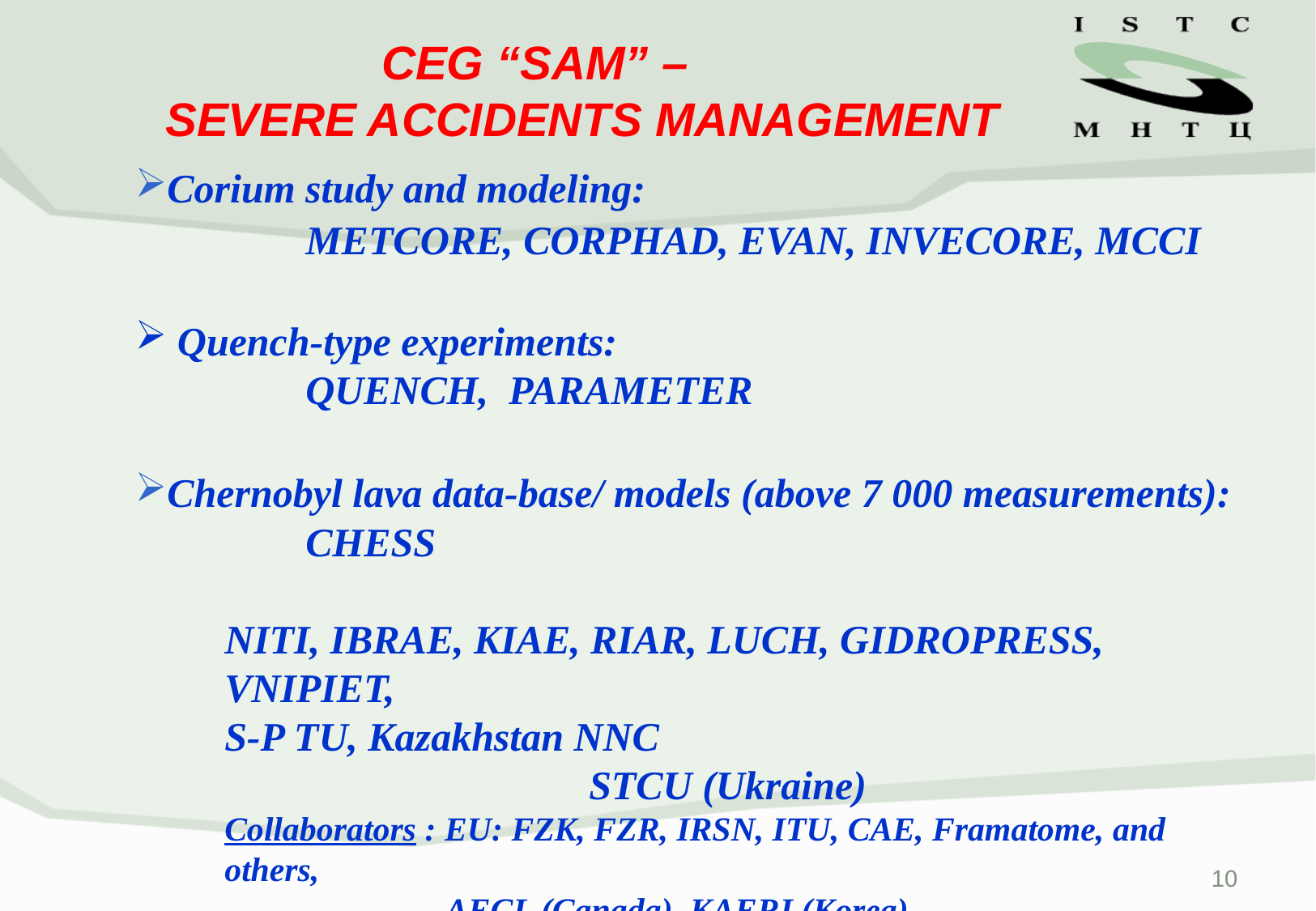

# CEG “SAM” – SEVERE ACCIDENTS MANAGEMENT
Corium study and modeling:
              METCORE, CORPHAD, EVAN, INVECORE, MCCI

 Quench-type experiments:
              QUENCH,  PARAMETER

Chernobyl lava data-base/ models (above 7 000 measurements):
        CHESS

NITI, IBRAE, KIAE, RIAR, LUCH, GIDROPRESS, VNIPIET,
S-P TU, Kazakhstan NNC
			STCU (Ukraine)
Collaborators : EU: FZK, FZR, IRSN, ITU, CAE, Framatome, and others,
                          AECL (Canada), KAERI (Korea)

10